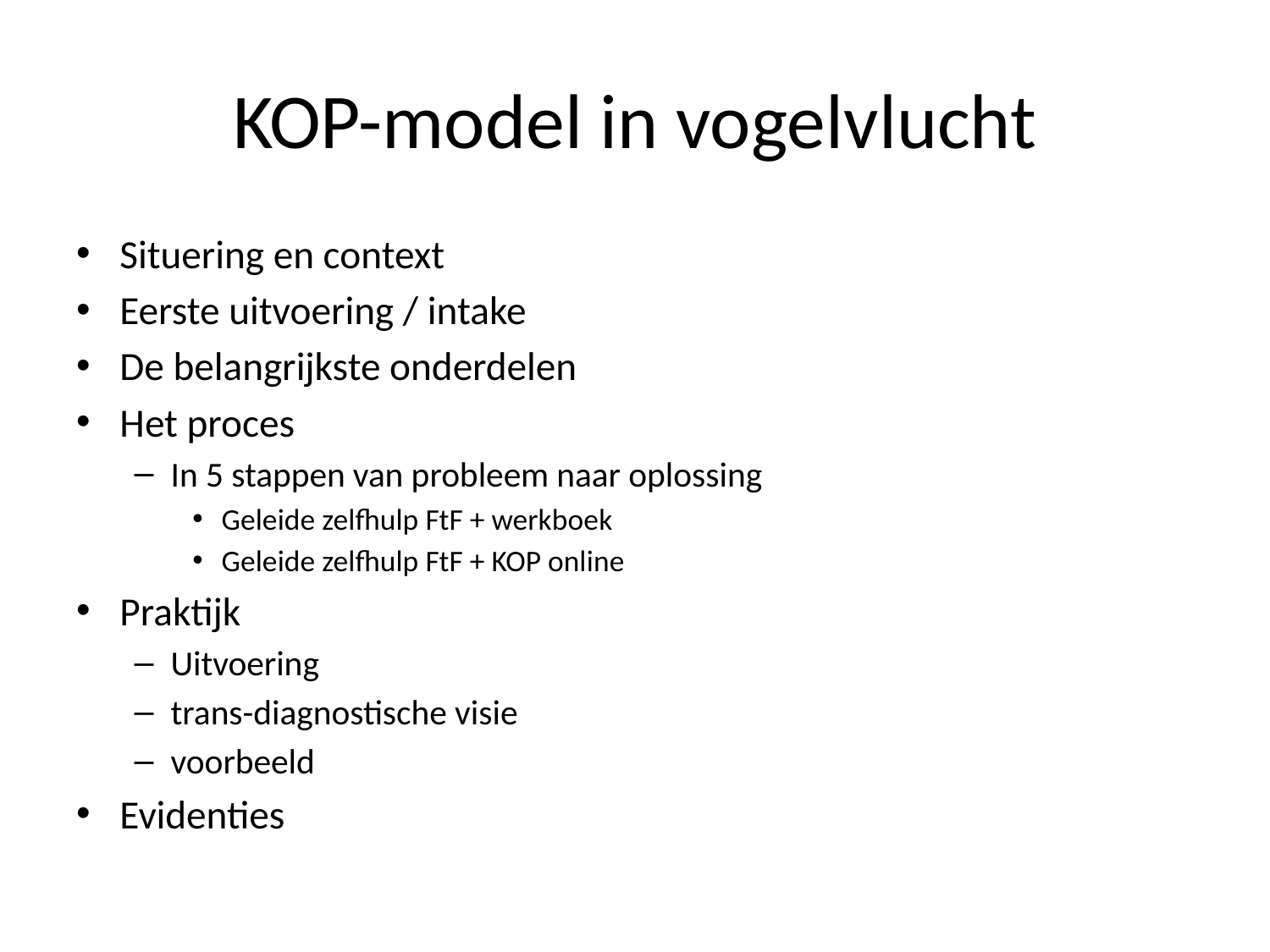

# KOP-model in vogelvlucht
Situering en context
Eerste uitvoering / intake
De belangrijkste onderdelen
Het proces
In 5 stappen van probleem naar oplossing
Geleide zelfhulp FtF + werkboek
Geleide zelfhulp FtF + KOP online
Praktijk
Uitvoering
trans-diagnostische visie
voorbeeld
Evidenties